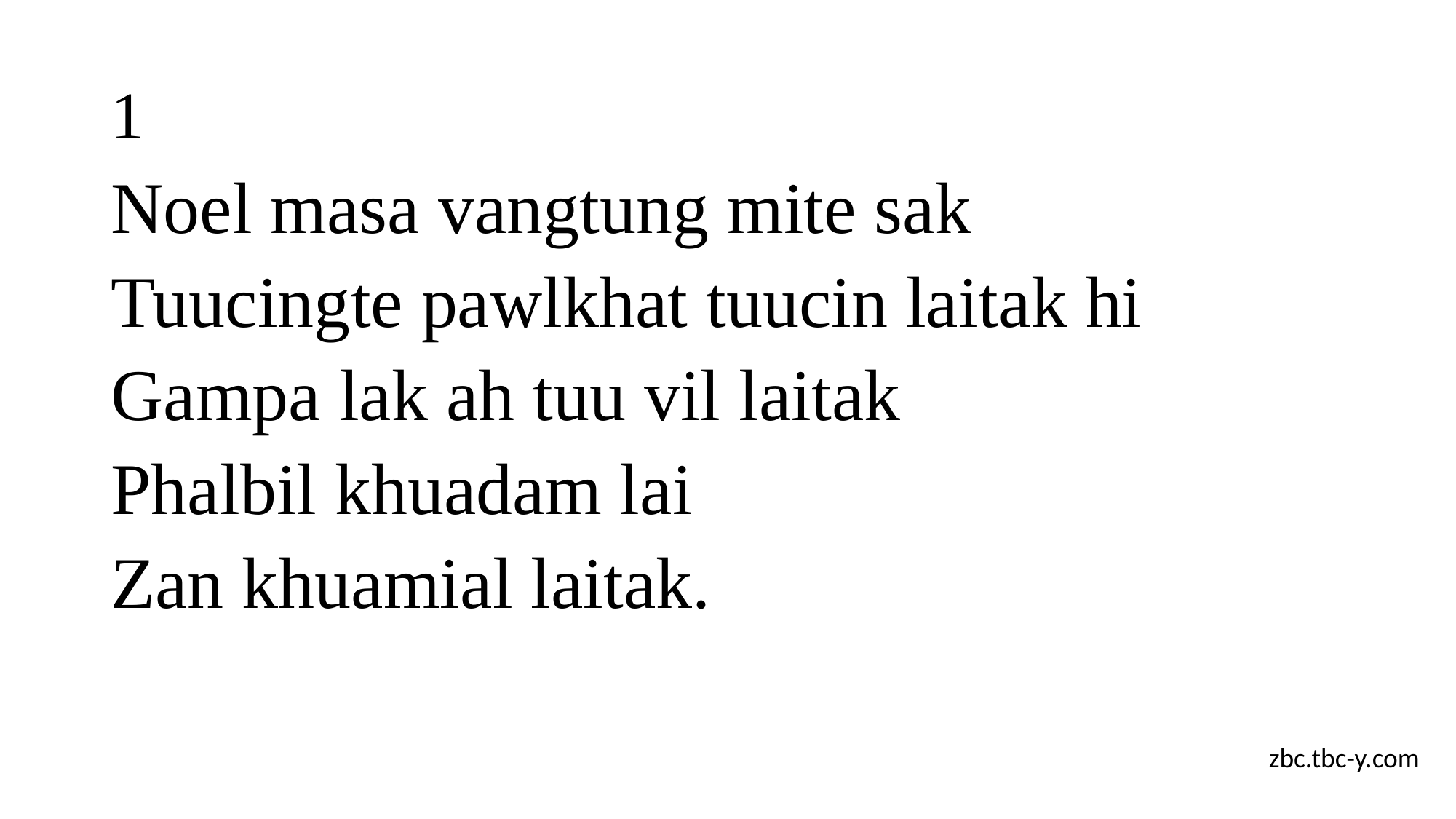

# 1
Noel masa vangtung mite sak
Tuucingte pawlkhat tuucin laitak hi
Gampa lak ah tuu vil laitak
Phalbil khuadam lai
Zan khuamial laitak.
zbc.tbc-y.com